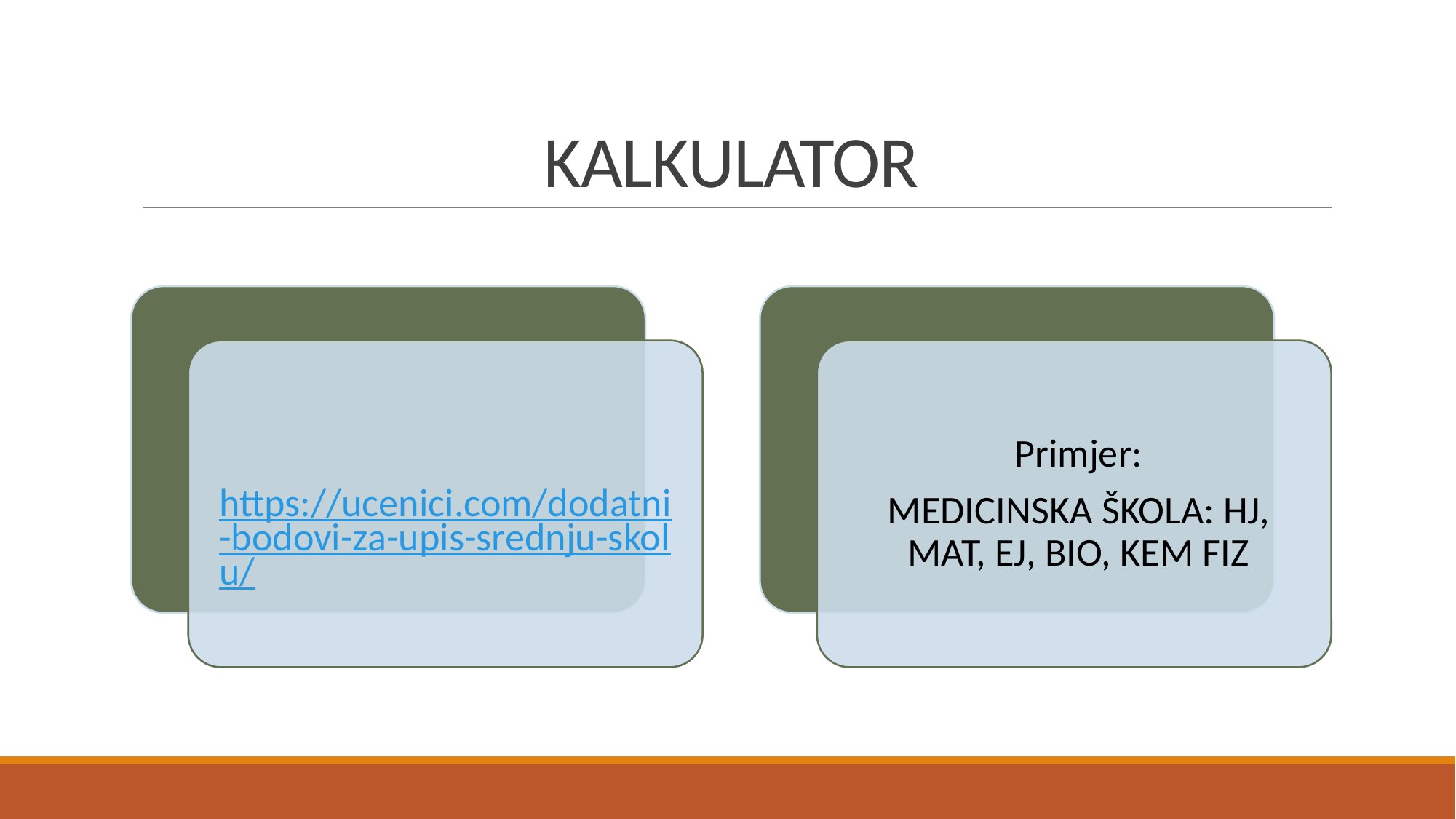

# KALKULATOR
https://ucenici.com/dodatni-bodovi-za-upis-srednju-skolu/
Primjer:
MEDICINSKA ŠKOLA: HJ, MAT, EJ, BIO, KEM FIZ